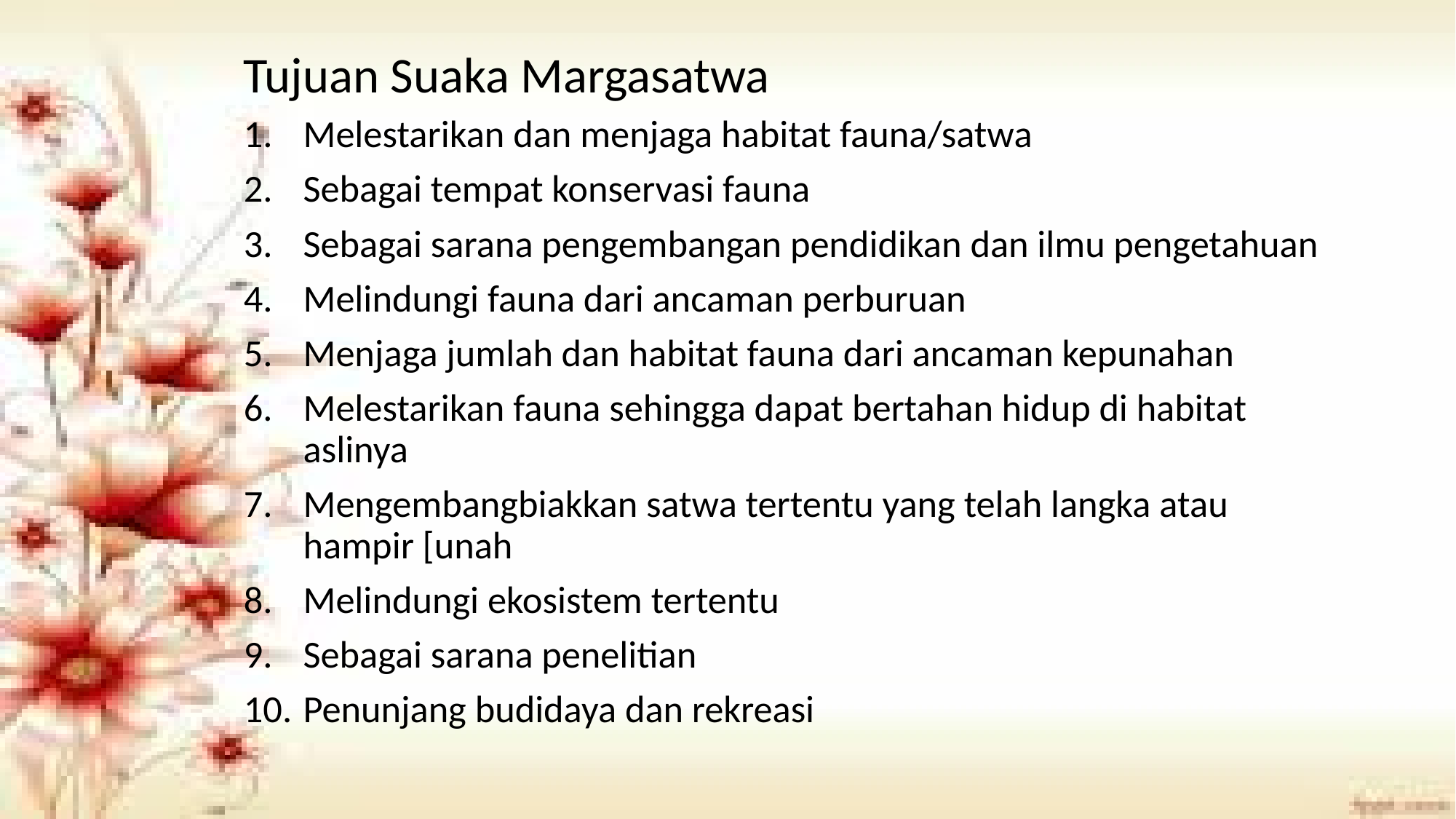

# Tujuan Suaka Margasatwa
Melestarikan dan menjaga habitat fauna/satwa
Sebagai tempat konservasi fauna
Sebagai sarana pengembangan pendidikan dan ilmu pengetahuan
Melindungi fauna dari ancaman perburuan
Menjaga jumlah dan habitat fauna dari ancaman kepunahan
Melestarikan fauna sehingga dapat bertahan hidup di habitat aslinya
Mengembangbiakkan satwa tertentu yang telah langka atau hampir [unah
Melindungi ekosistem tertentu
Sebagai sarana penelitian
Penunjang budidaya dan rekreasi